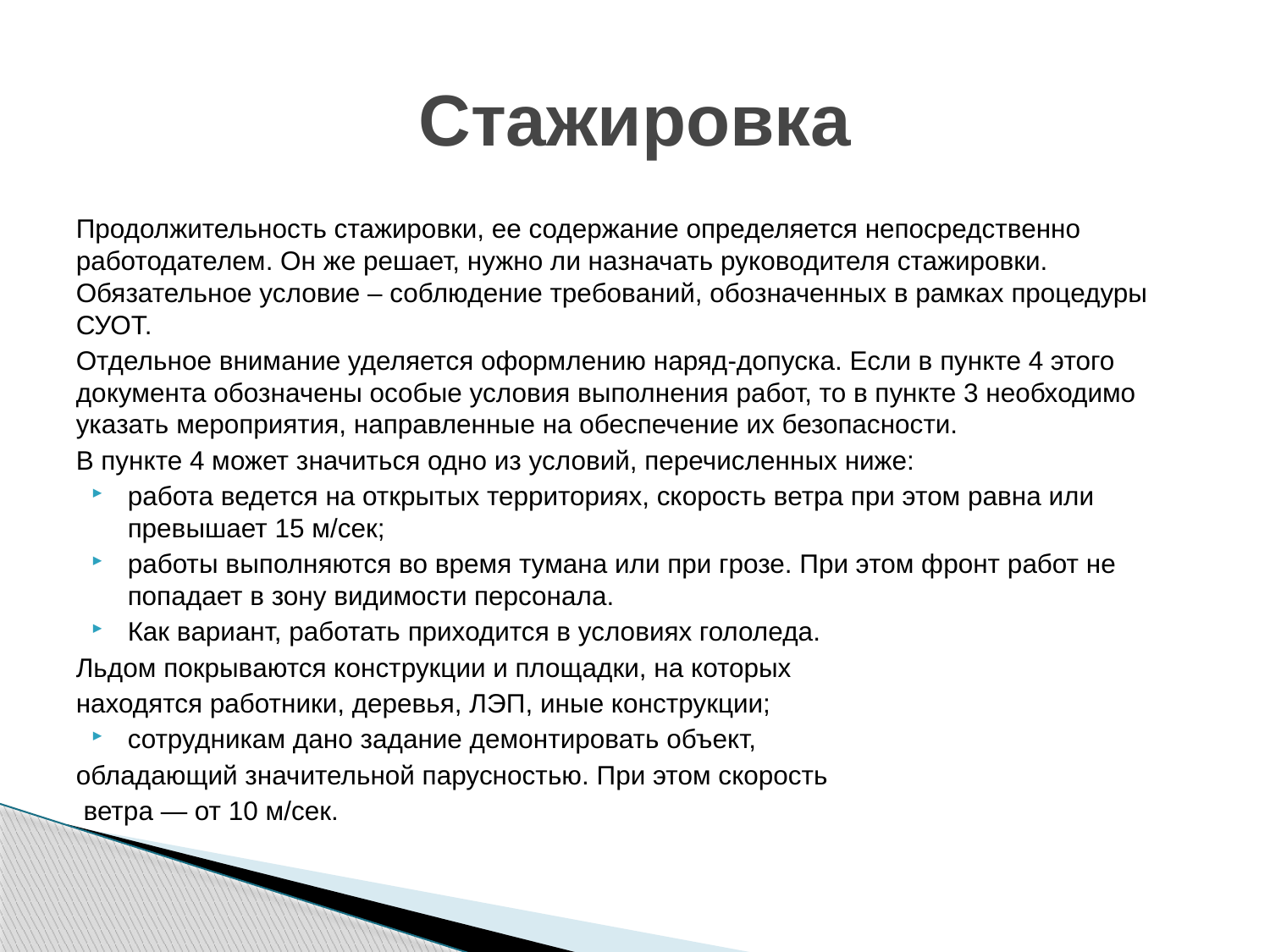

# Стажировка
Продолжительность стажировки, ее содержание определяется непосредственно работодателем. Он же решает, нужно ли назначать руководителя стажировки. Обязательное условие – соблюдение требований, обозначенных в рамках процедуры СУОТ.
Отдельное внимание уделяется оформлению наряд-допуска. Если в пункте 4 этого документа обозначены особые условия выполнения работ, то в пункте 3 необходимо указать мероприятия, направленные на обеспечение их безопасности.
В пункте 4 может значиться одно из условий, перечисленных ниже:
работа ведется на открытых территориях, скорость ветра при этом равна или превышает 15 м/сек;
работы выполняются во время тумана или при грозе. При этом фронт работ не попадает в зону видимости персонала.
Как вариант, работать приходится в условиях гололеда.
Льдом покрываются конструкции и площадки, на которых
находятся работники, деревья, ЛЭП, иные конструкции;
сотрудникам дано задание демонтировать объект,
обладающий значительной парусностью. При этом скорость
 ветра — от 10 м/сек.